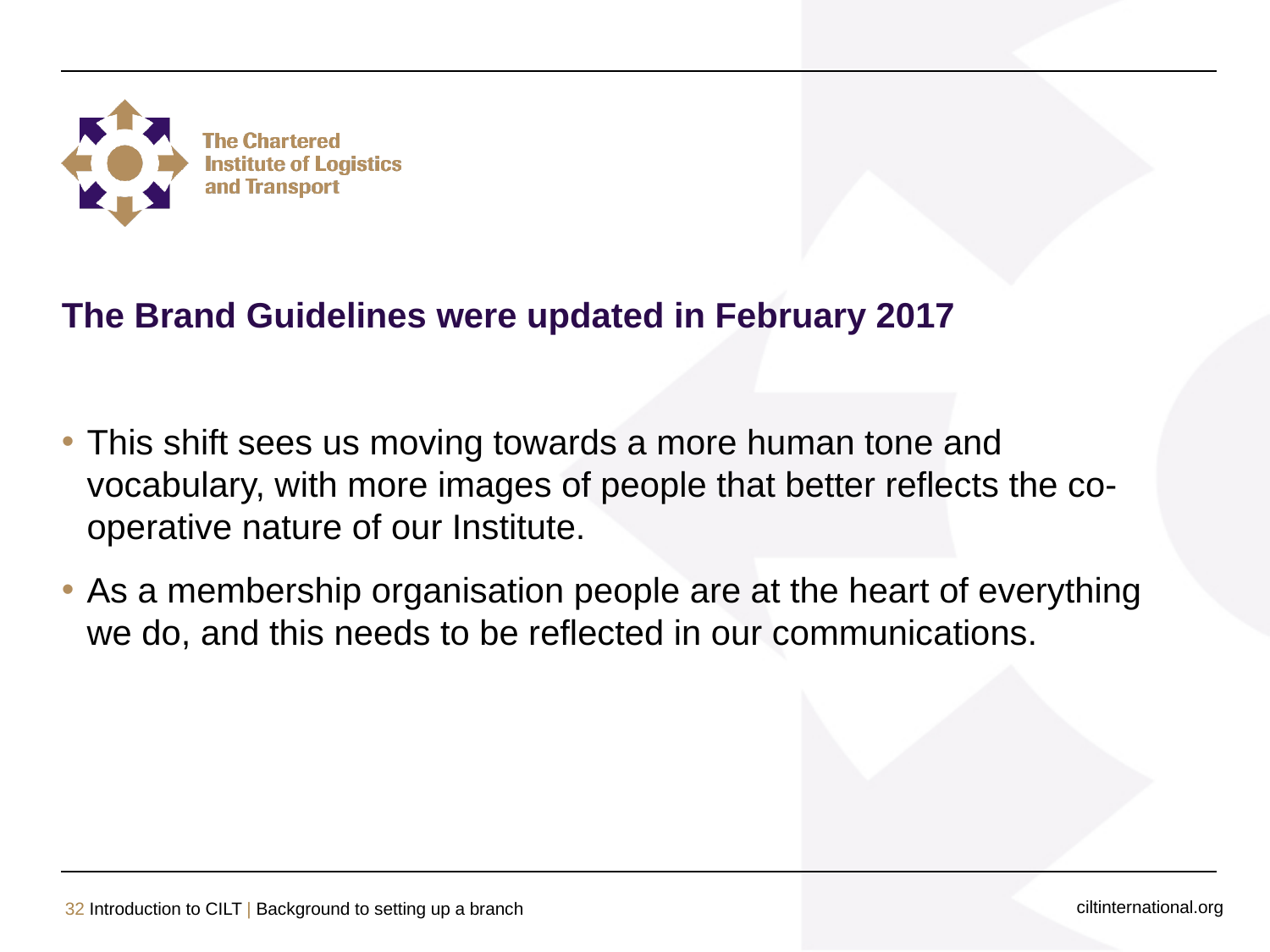

The Brand Guidelines were updated in February 2017

This shift sees us moving towards a more human tone and vocabulary, with more images of people that better reflects the co-operative nature of our Institute.
As a membership organisation people are at the heart of everything we do, and this needs to be reflected in our communications.